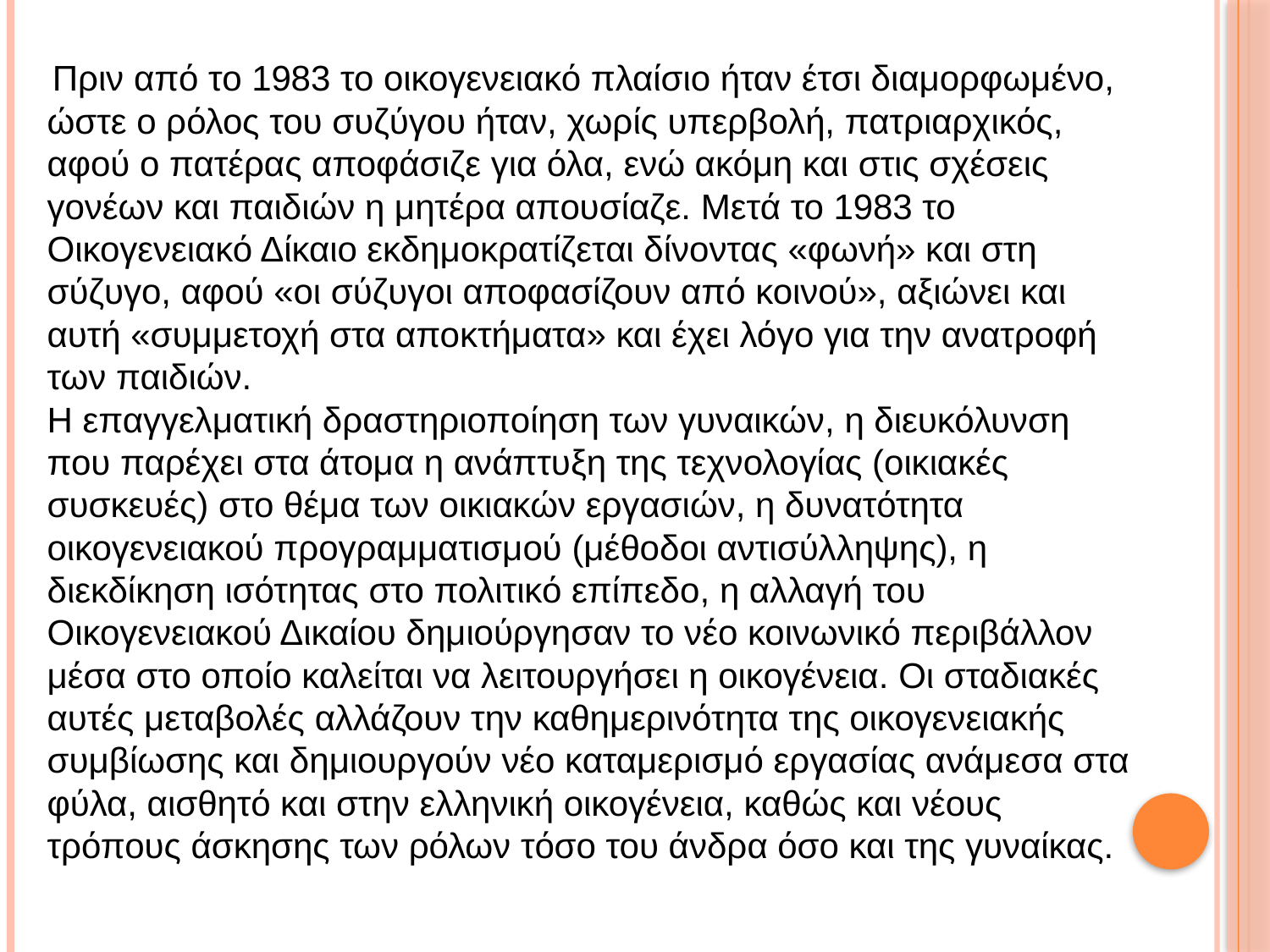

Πριν από το 1983 το οικογενειακό πλαίσιο ήταν έτσι διαμορφωμένο, ώστε ο ρόλος του συζύγου ήταν, χωρίς υπερβολή, πατριαρχικός, αφού ο πατέρας αποφάσιζε για όλα, ενώ ακόμη και στις σχέσεις γονέων και παιδιών η μητέρα απουσίαζε. Μετά το 1983 το Οικογενειακό Δίκαιο εκδημοκρατίζεται δίνοντας «φωνή» και στη σύζυγο, αφού «οι σύζυγοι αποφασίζουν από κοινού», αξιώνει και αυτή «συμμετοχή στα αποκτήματα» και έχει λόγο για την ανατροφή των παιδιών.
Η επαγγελματική δραστηριοποίηση των γυναικών, η διευκόλυνση που παρέχει στα άτομα η ανάπτυξη της τεχνολογίας (οικιακές συσκευές) στο θέμα των οικιακών εργασιών, η δυνατότητα οικογενειακού προγραμματισμού (μέθοδοι αντισύλληψης), η διεκδίκηση ισότητας στο πολιτικό επίπεδο, η αλλαγή του Οικογενειακού Δικαίου δημιούργησαν το νέο κοινωνικό περιβάλλον μέσα στο οποίο καλείται να λειτουργήσει η οικογένεια. Οι σταδιακές αυτές μεταβολές αλλάζουν την καθημερινότητα της οικογενειακής συμβίωσης και δημιουργούν νέο καταμερισμό εργασίας ανάμεσα στα φύλα, αισθητό και στην ελληνική οικογένεια, καθώς και νέους τρόπους άσκησης των ρόλων τόσο του άνδρα όσο και της γυναίκας.